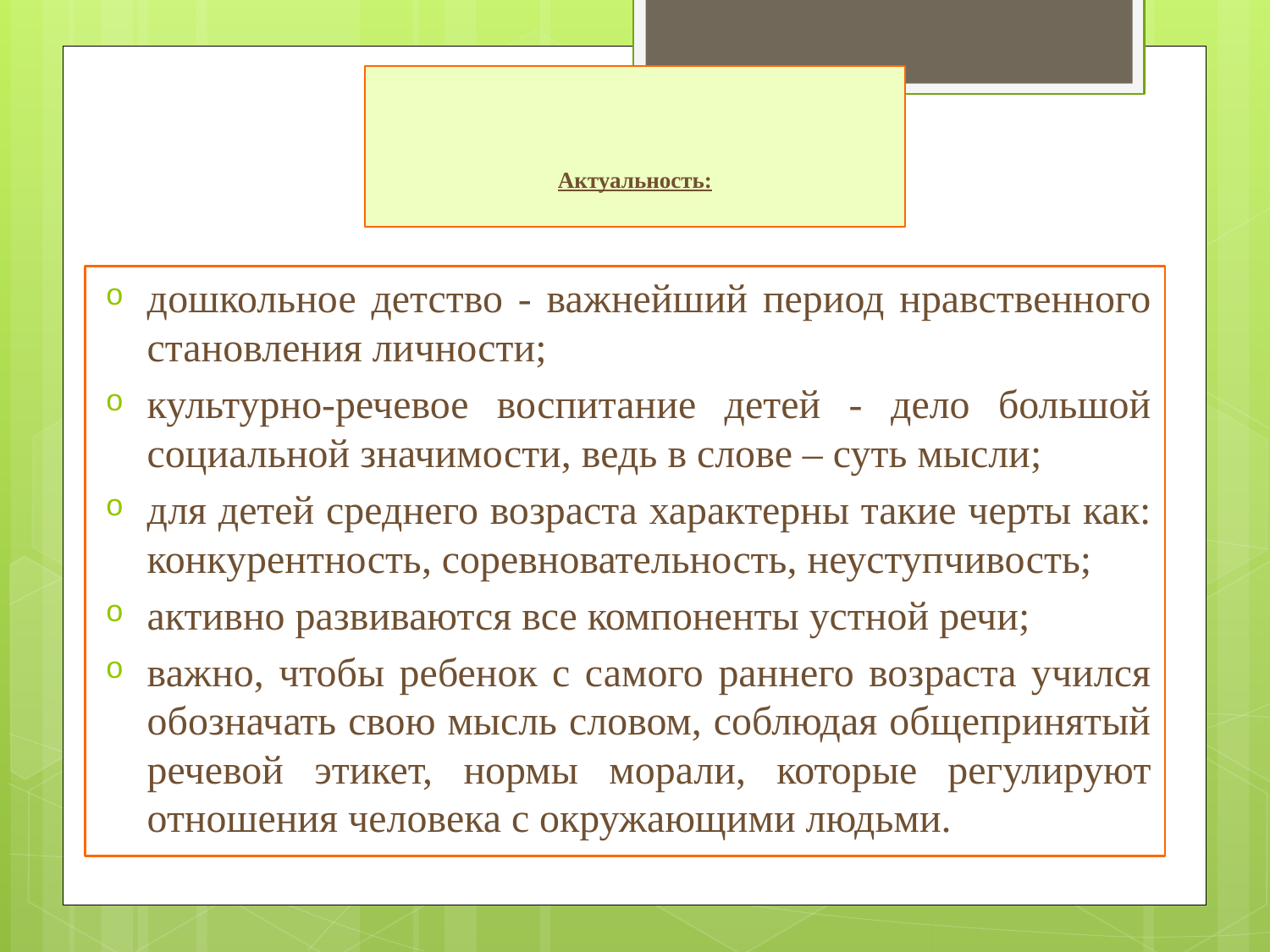

# Актуальность:
дошкольное детство - важнейший период нравственного становления личности;
культурно-речевое воспитание детей - дело большой социальной значимости, ведь в слове – суть мысли;
для детей среднего возраста характерны такие черты как: конкурентность, соревновательность, неуступчивость;
активно развиваются все компоненты устной речи;
важно, чтобы ребенок с самого раннего возраста учился обозначать свою мысль словом, соблюдая общепринятый речевой этикет, нормы морали, которые регулируют отношения человека с окружающими людьми.